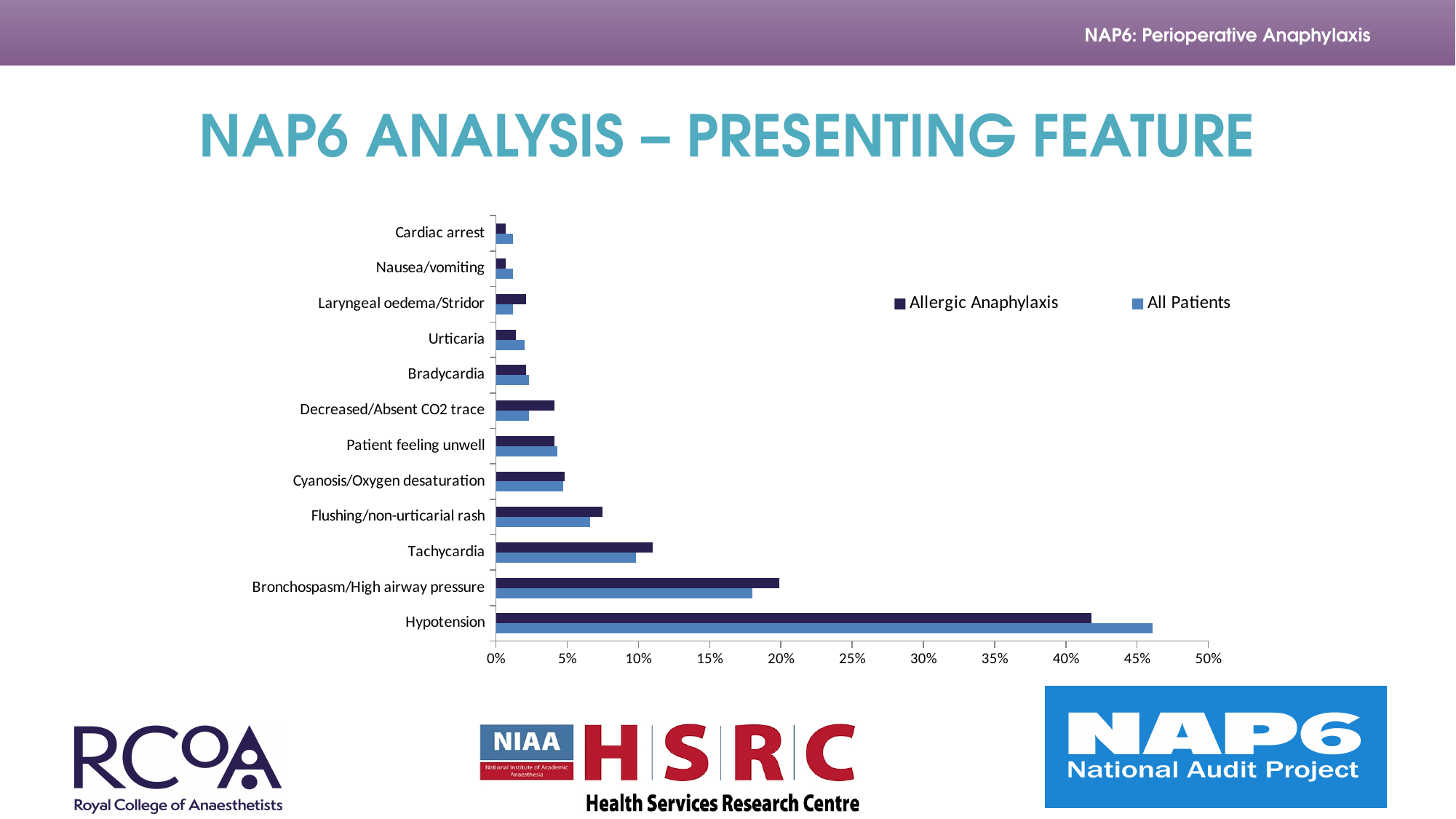

# NAP6 ANALYSIS – PRESENTING FEATURE

### Chart

| Category | All Patients | Allergic Anaphylaxis |
|---|---|---|
| Hypotension | 0.461 | 0.41800000000000015 |
| Bronchospasm/High airway pressure | 0.18000000000000008 | 0.199 |
| Tachycardia | 0.09800000000000006 | 0.11 |
| Flushing/non-urticarial rash | 0.066 | 0.07500000000000001 |
| Cyanosis/Oxygen desaturation | 0.047000000000000014 | 0.048 |
| Patient feeling unwell | 0.043000000000000003 | 0.041 |
| Decreased/Absent CO2 trace | 0.023 | 0.041 |
| Bradycardia | 0.023 | 0.02100000000000001 |
| Urticaria | 0.02000000000000001 | 0.014 |
| Laryngeal oedema/Stridor | 0.012 | 0.02100000000000001 |
| Nausea/vomiting | 0.012 | 0.007000000000000003 |
| Cardiac arrest | 0.012 | 0.007000000000000003 |